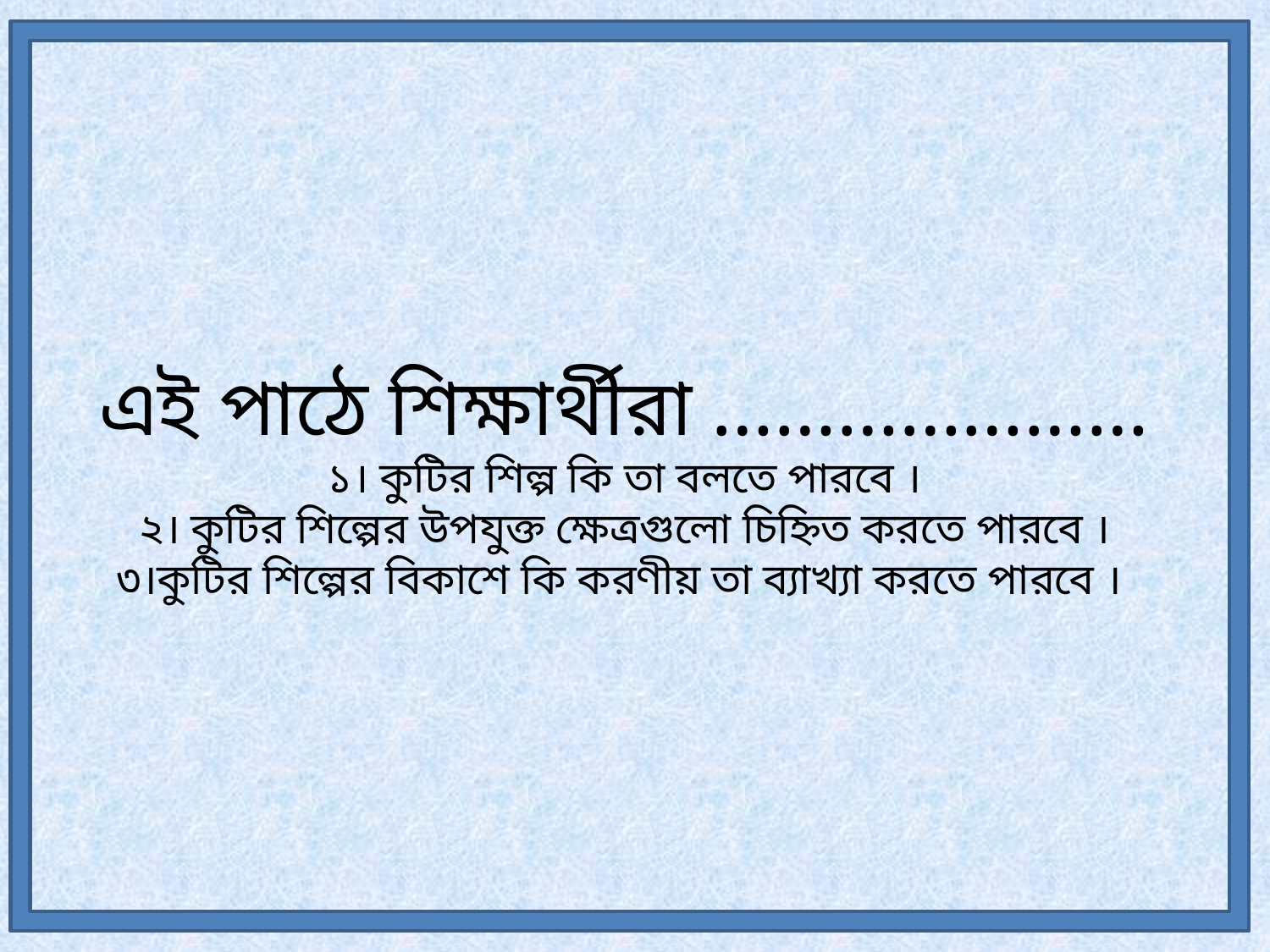

# এই পাঠে শিক্ষার্থীরা ………………… ১। কুটির শিল্প কি তা বলতে পারবে । ২। কুটির শিল্পের উপযুক্ত ক্ষেত্রগুলো চিহ্নিত করতে পারবে । ৩।কুটির শিল্পের বিকাশে কি করণীয় তা ব্যাখ্যা করতে পারবে ।